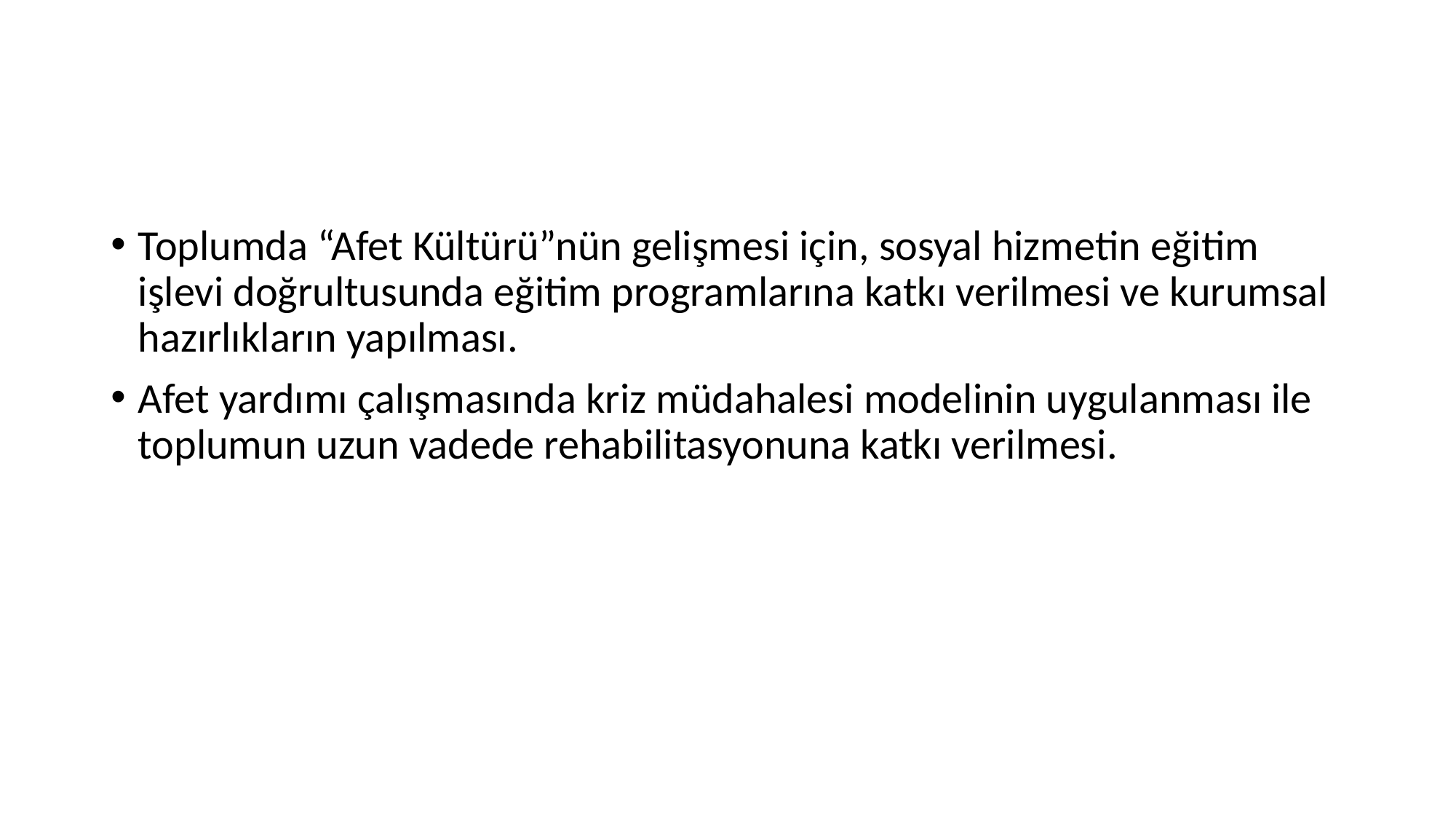

#
Toplumda “Afet Kültürü”nün gelişmesi için, sosyal hizmetin eğitim işlevi doğrultusunda eğitim programlarına katkı verilmesi ve kurumsal hazırlıkların yapılması.
Afet yardımı çalışmasında kriz müdahalesi modelinin uygulanması ile toplumun uzun vadede rehabilitasyonuna katkı verilmesi.